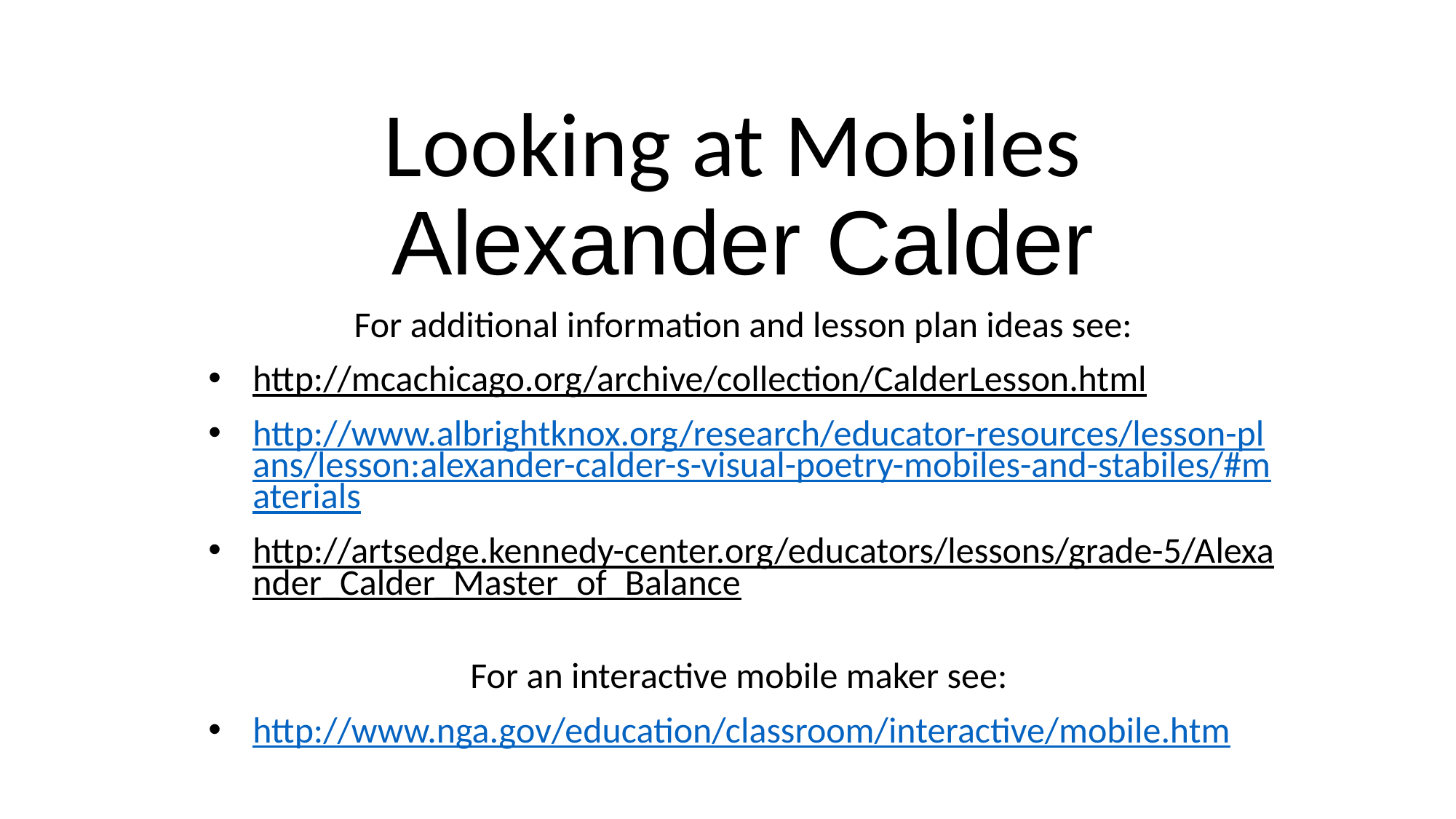

# Looking at Mobiles Alexander Calder
For additional information and lesson plan ideas see:
http://mcachicago.org/archive/collection/CalderLesson.html
http://www.albrightknox.org/research/educator-resources/lesson-plans/lesson:alexander-calder-s-visual-poetry-mobiles-and-stabiles/#materials
http://artsedge.kennedy-center.org/educators/lessons/grade-5/Alexander_Calder_Master_of_Balance
For an interactive mobile maker see:
http://www.nga.gov/education/classroom/interactive/mobile.htm